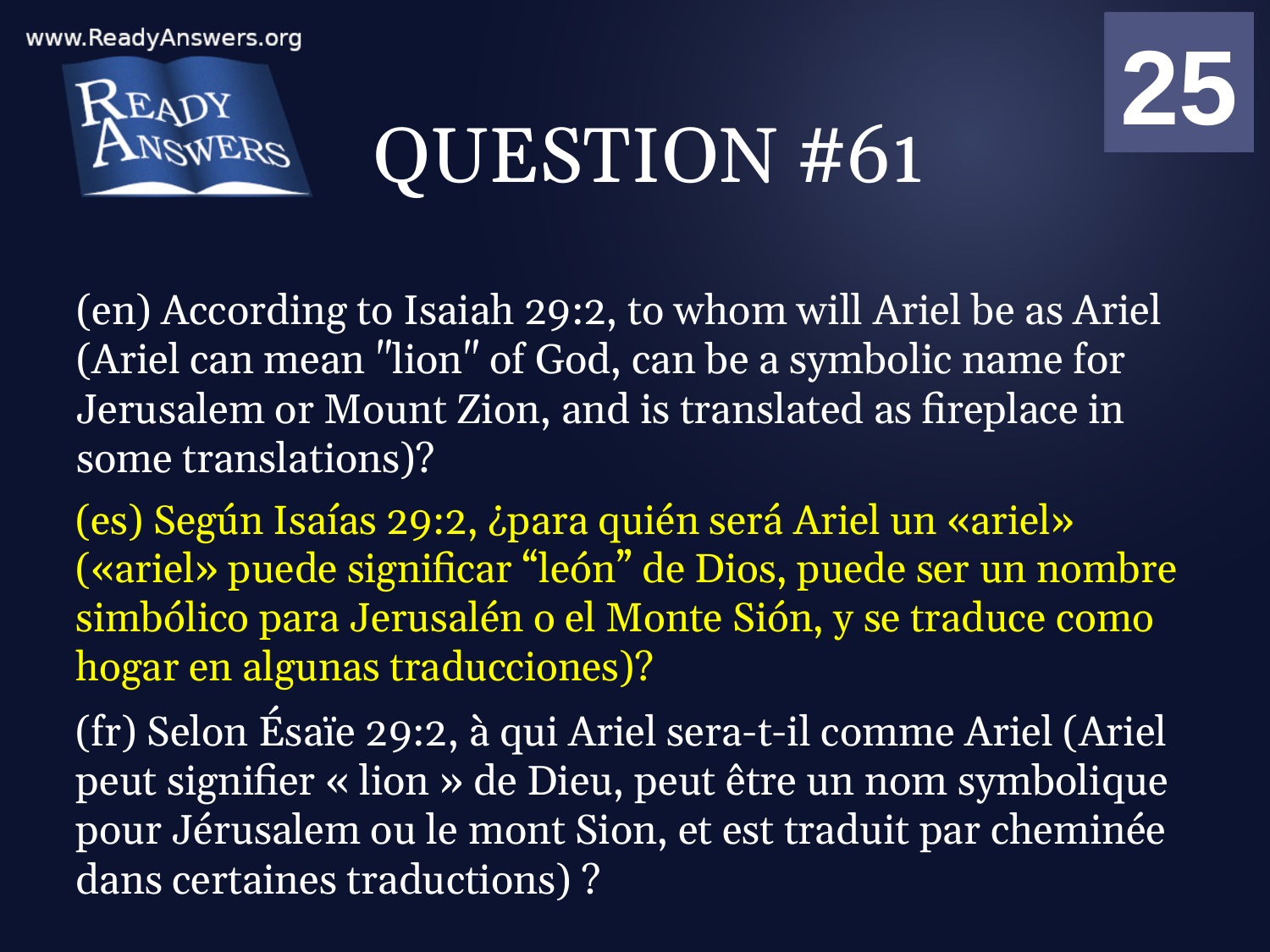

01
02
03
04
05
06
07
08
09
10
11
12
13
14
15
16
17
18
19
20
21
22
23
24
25
00
# QUESTION #61
(en) According to Isaiah 29:2, to whom will Ariel be as Ariel (Ariel can mean "lion" of God, can be a symbolic name for Jerusalem or Mount Zion, and is translated as fireplace in some translations)?
(es) Según Isaías 29:2, ¿para quién será Ariel un «ariel» («ariel» puede significar “león” de Dios, puede ser un nombre simbólico para Jerusalén o el Monte Sión, y se traduce como hogar en algunas traducciones)?
(fr) Selon Ésaïe 29:2, à qui Ariel sera-t-il comme Ariel (Ariel peut signifier « lion » de Dieu, peut être un nom symbolique pour Jérusalem ou le mont Sion, et est traduit par cheminée dans certaines traductions) ?